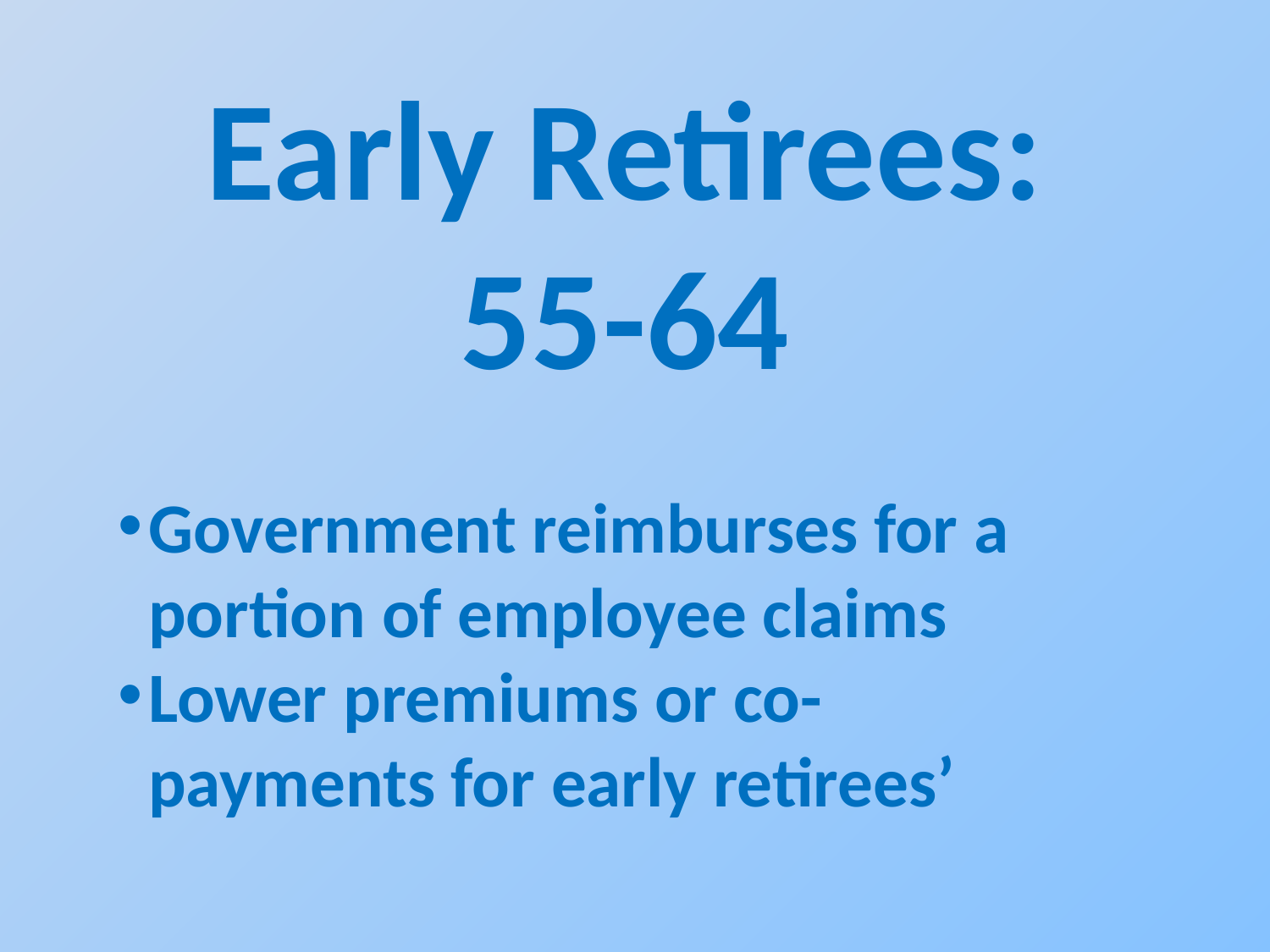

Early Retirees:
55-64
Government reimburses for a portion of employee claims
Lower premiums or co-payments for early retirees’